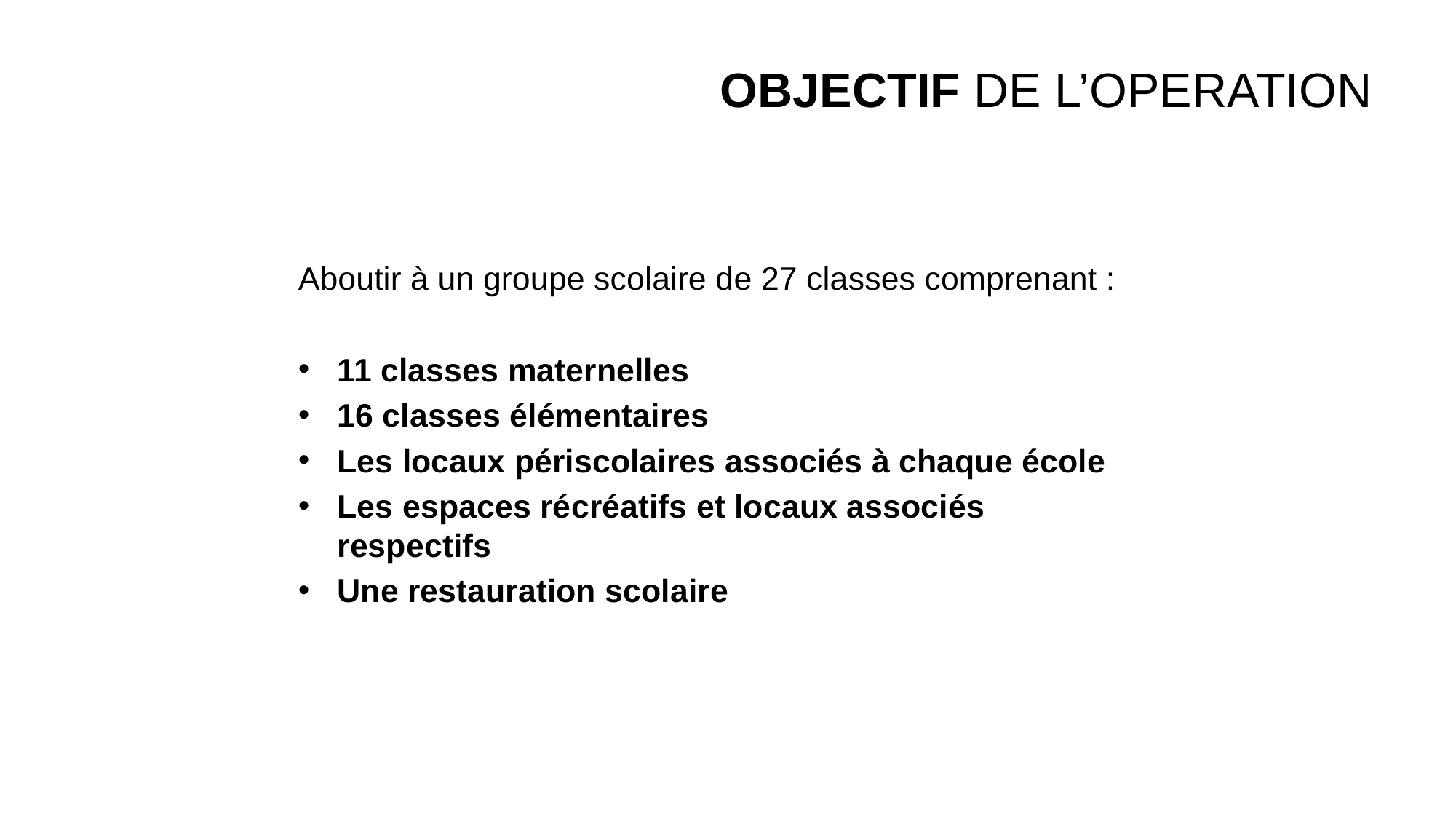

# OBJECTIF DE L’OPERATION
Aboutir à un groupe scolaire de 27 classes comprenant :

11 classes maternelles
16 classes élémentaires
Les locaux périscolaires associés à chaque école
Les espaces récréatifs et locaux associés respectifs
Une restauration scolaire